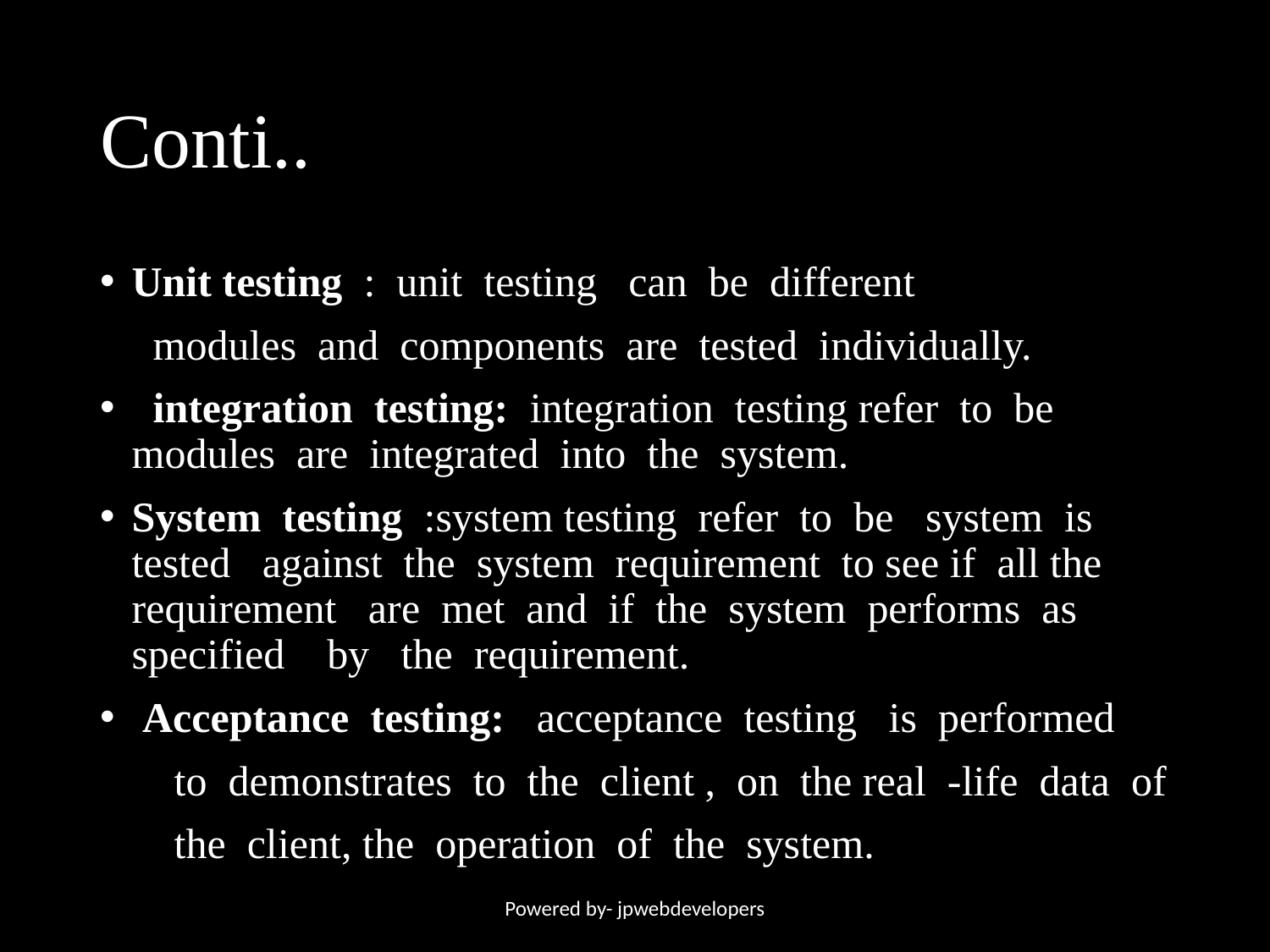

# Conti..
Unit testing  :  unit  testing   can  be  different
     modules  and  components  are  tested  individually.
  integration  testing:  integration  testing refer  to  be  modules  are  integrated  into  the  system.
System  testing  :system testing  refer  to  be   system  is  tested   against  the  system  requirement  to see if  all the  requirement   are  met  and  if  the  system  performs  as  specified    by   the  requirement.
 Acceptance  testing:   acceptance  testing   is  performed
       to  demonstrates  to  the  client ,  on  the real  -life  data  of
       the  client, the  operation  of  the  system.

Powered by- jpwebdevelopers